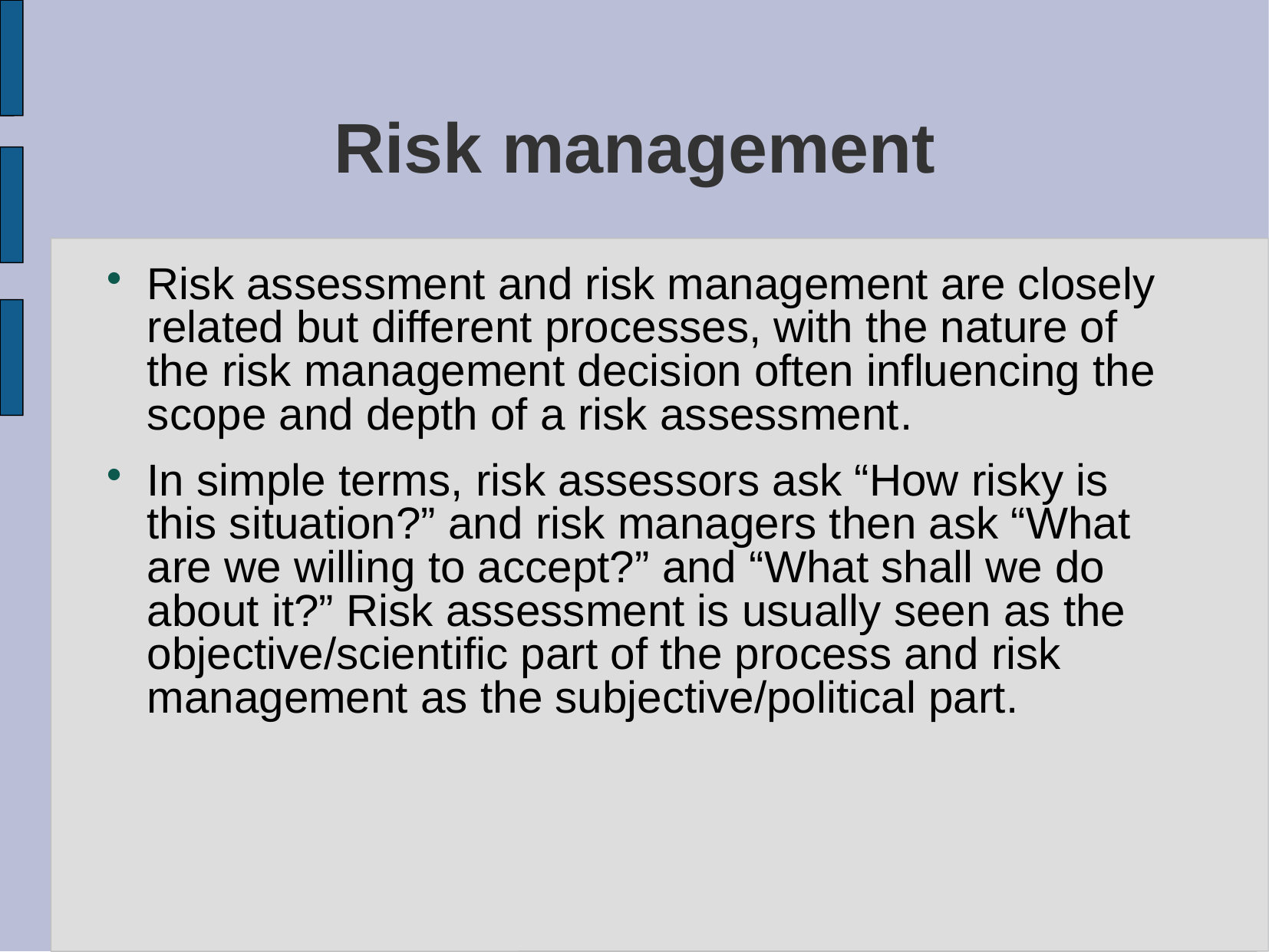

# Risk management
Risk assessment and risk management are closely related but different processes, with the nature of the risk management decision often influencing the scope and depth of a risk assessment.
In simple terms, risk assessors ask “How risky is this situation?” and risk managers then ask “What are we willing to accept?” and “What shall we do about it?” Risk assessment is usually seen as the objective/scientific part of the process and risk management as the subjective/political part.